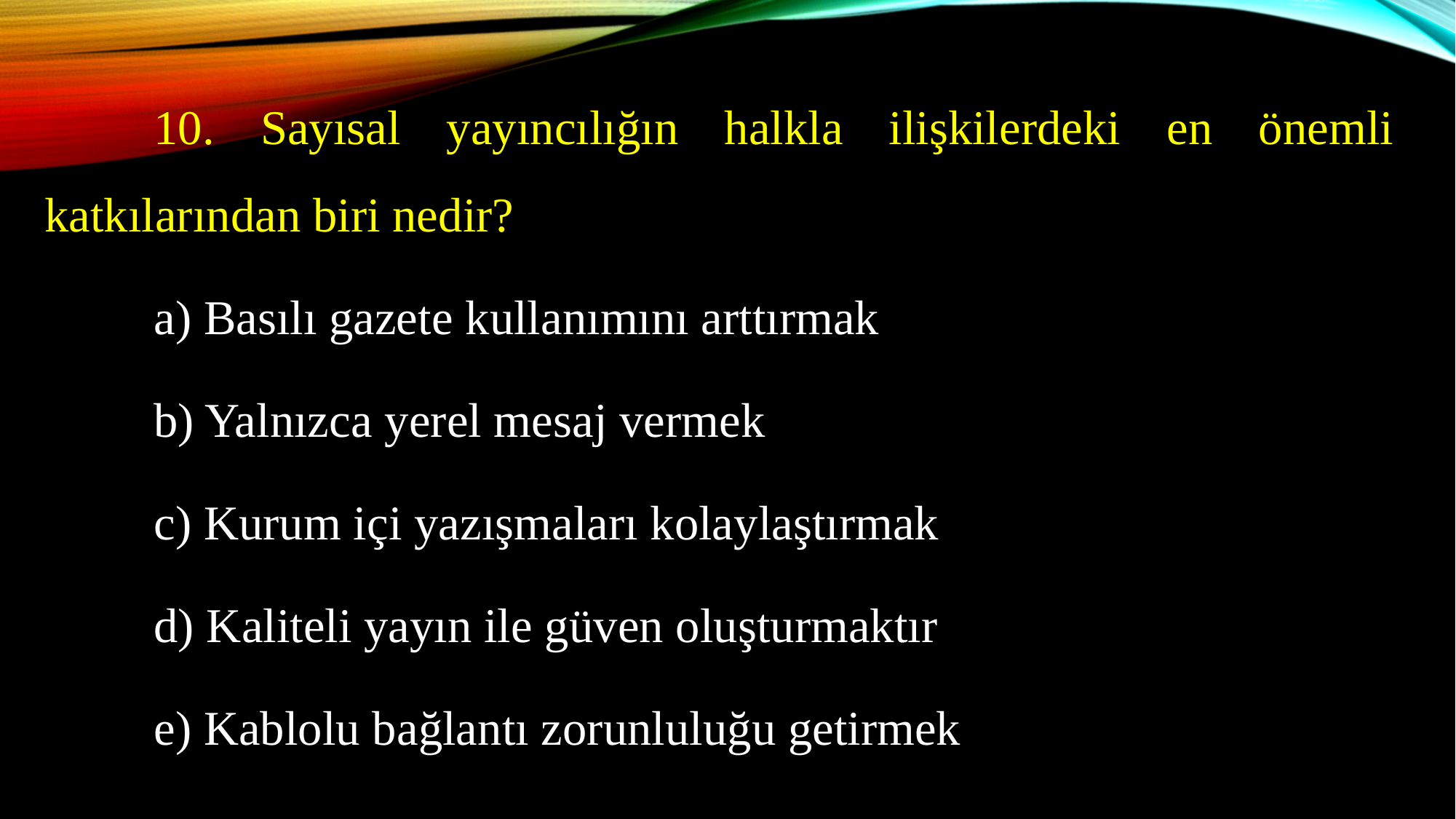

10. Sayısal yayıncılığın halkla ilişkilerdeki en önemli katkılarından biri nedir?
	a) Basılı gazete kullanımını arttırmak
	b) Yalnızca yerel mesaj vermek
	c) Kurum içi yazışmaları kolaylaştırmak
	d) Kaliteli yayın ile güven oluşturmaktır
	e) Kablolu bağlantı zorunluluğu getirmek